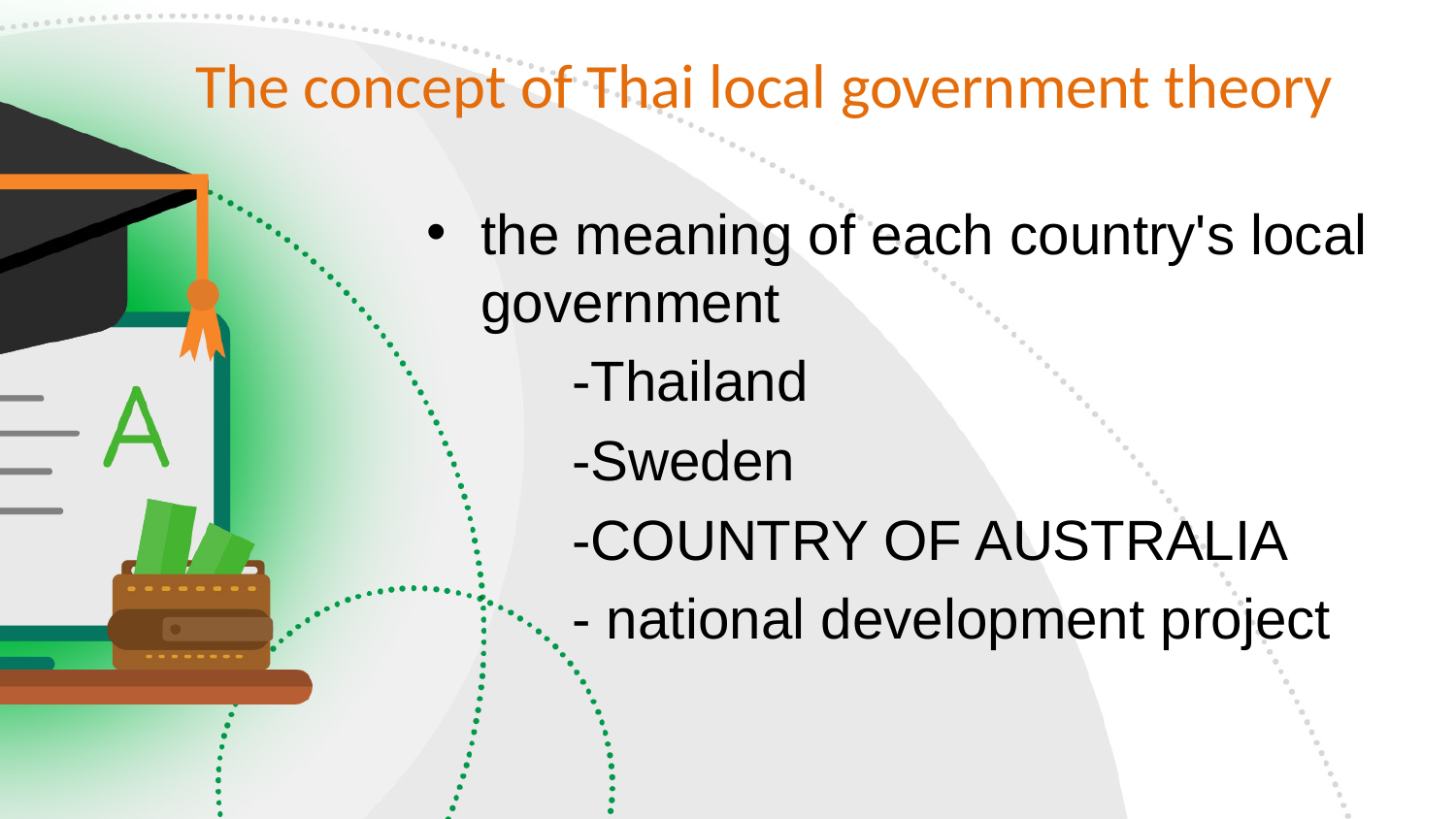

# The concept of Thai local government theory
the meaning of each country's local government
	-Thailand
	-Sweden
	-COUNTRY OF AUSTRALIA
	- national development project